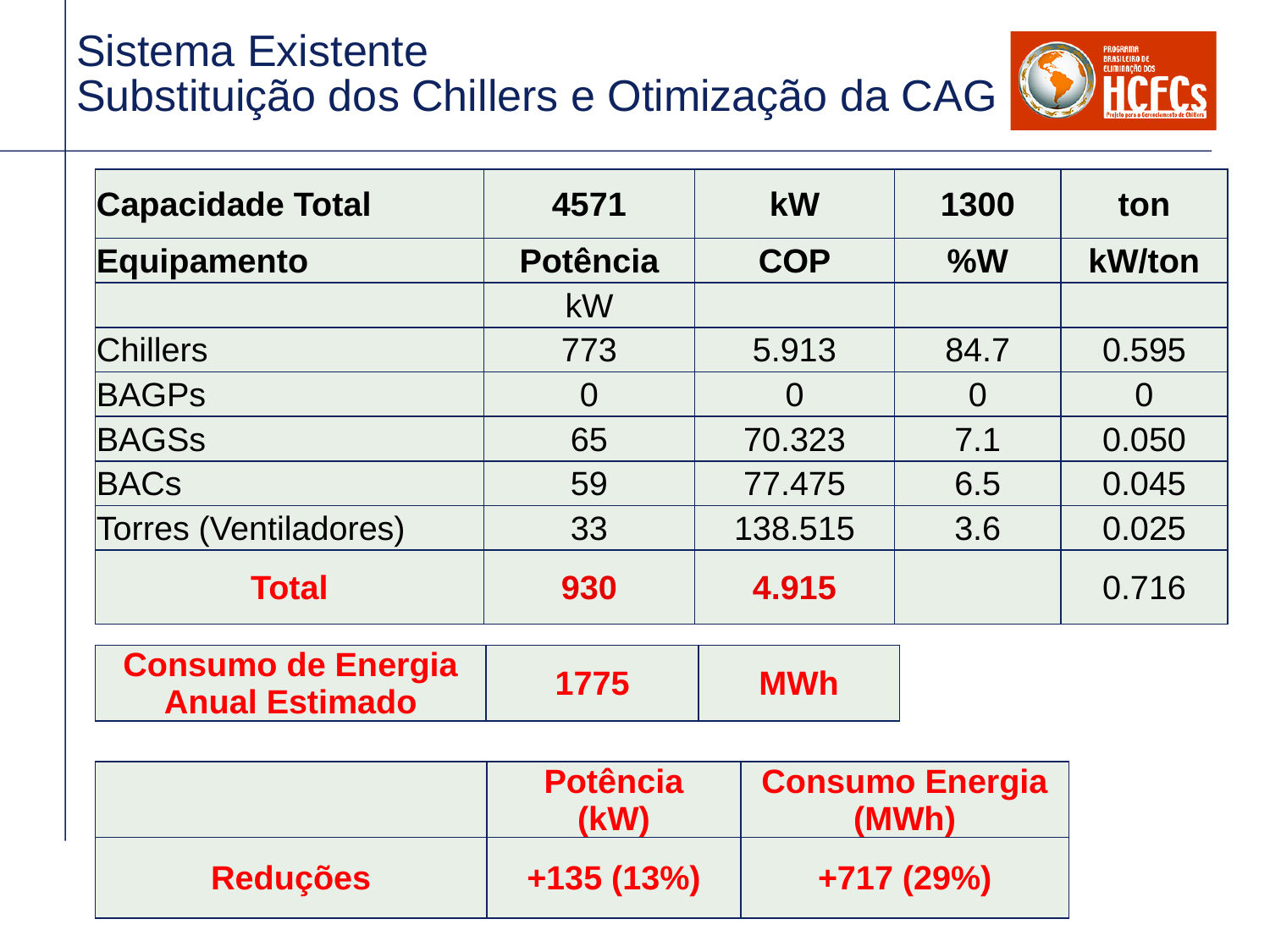

# Sistema Existente Substituição dos Chillers e Otimização da CAG
| Capacidade Total | 4571 | kW | 1300 | ton |
| --- | --- | --- | --- | --- |
| Equipamento | Potência | COP | %W | kW/ton |
|  | kW |  |  |  |
| Chillers | 773 | 5.913 | 84.7 | 0.595 |
| BAGPs | 0 | 0 | 0 | 0 |
| BAGSs | 65 | 70.323 | 7.1 | 0.050 |
| BACs | 59 | 77.475 | 6.5 | 0.045 |
| Torres (Ventiladores) | 33 | 138.515 | 3.6 | 0.025 |
| Total | 930 | 4.915 |  | 0.716 |
| Consumo de Energia Anual Estimado | 1775 | MWh |
| --- | --- | --- |
|  | Potência (kW) | Consumo Energia (MWh) |
| --- | --- | --- |
| Reduções | +135 (13%) | +717 (29%) |